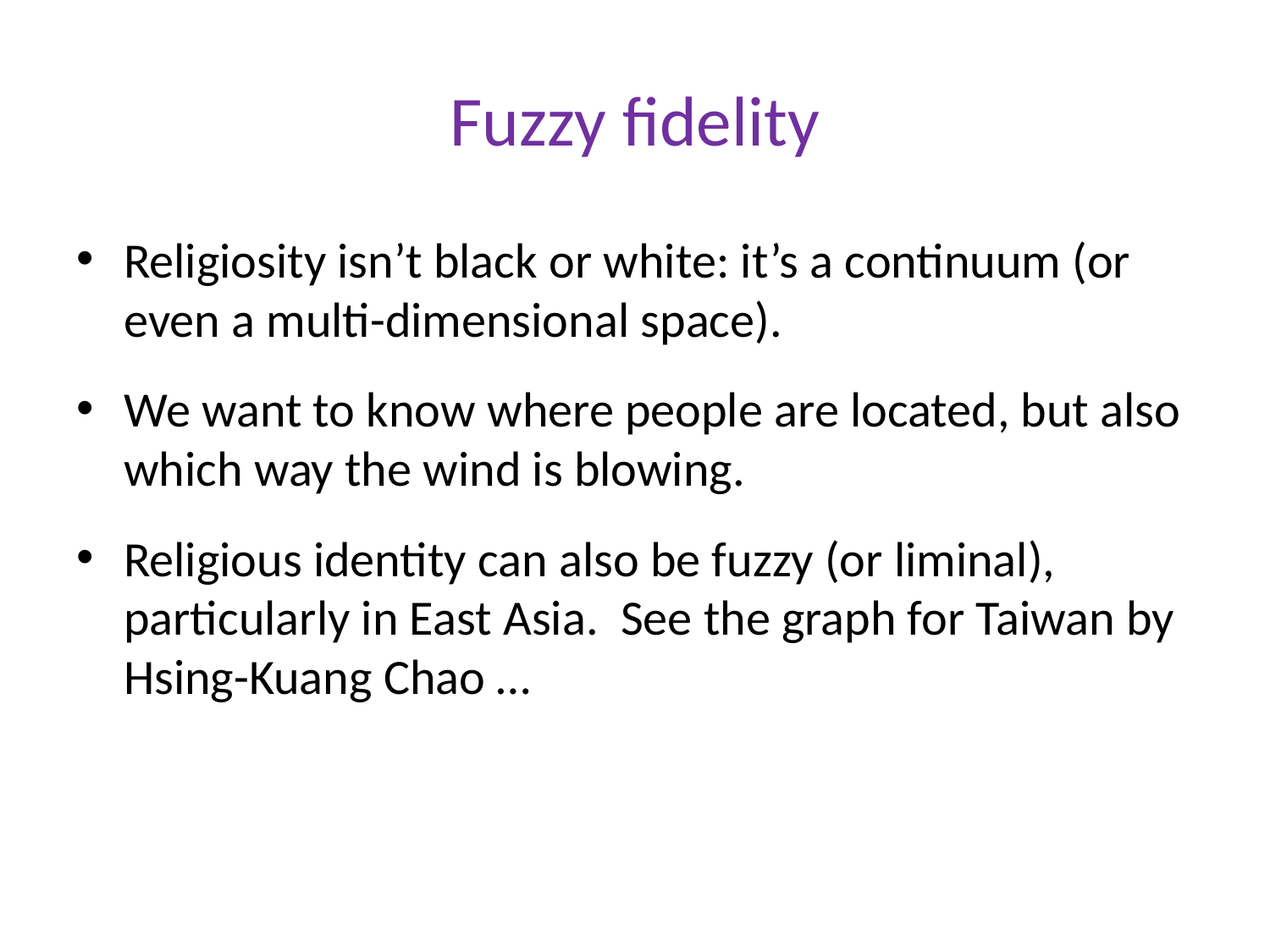

# Fuzzy fidelity
Religiosity isn’t black or white: it’s a continuum (or even a multi-dimensional space).
We want to know where people are located, but also which way the wind is blowing.
Religious identity can also be fuzzy (or liminal), particularly in East Asia.  See the graph for Taiwan by Hsing-Kuang Chao …